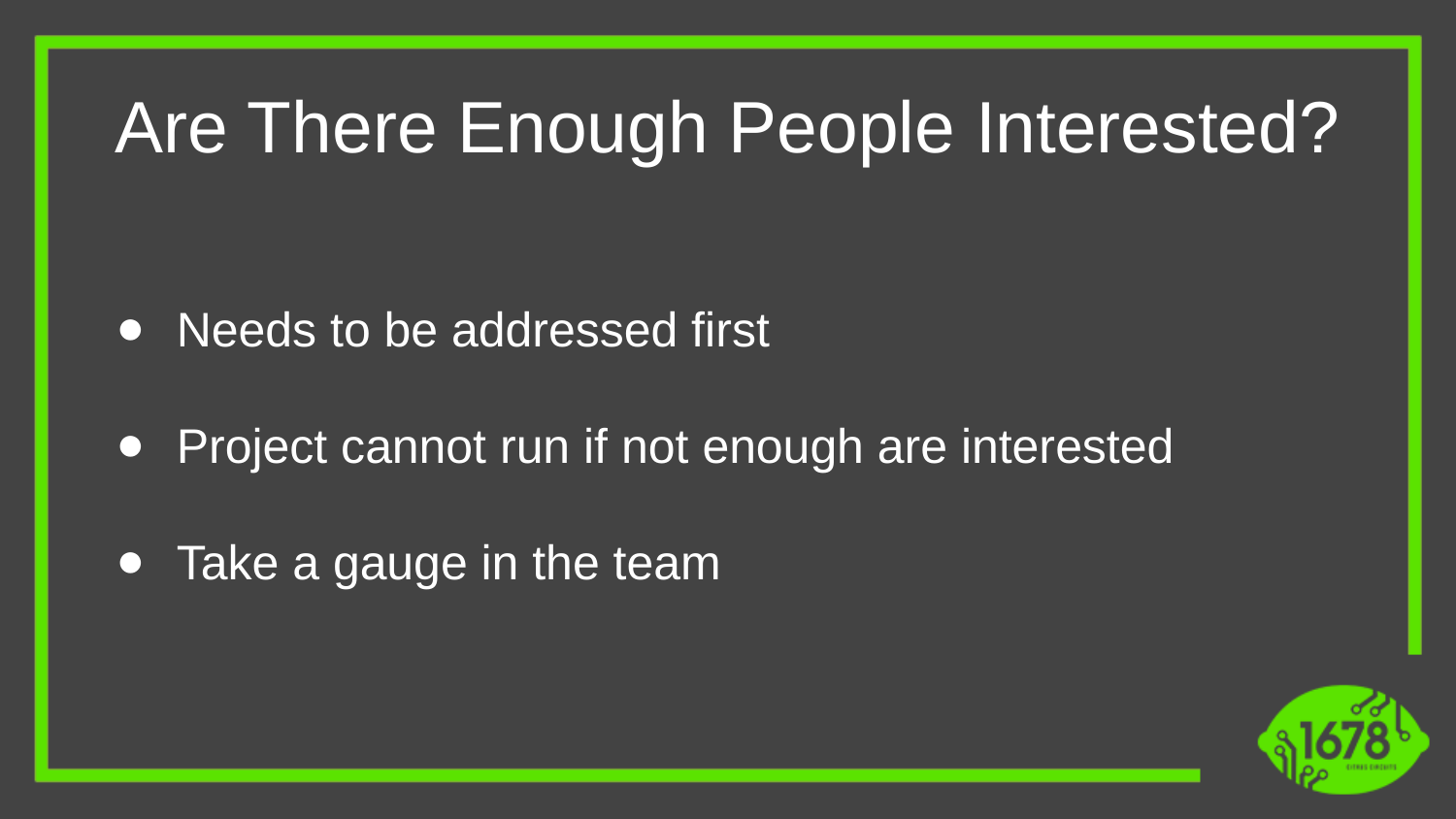

Are There Enough People Interested?

Needs to be addressed first
Project cannot run if not enough are interested
Take a gauge in the team